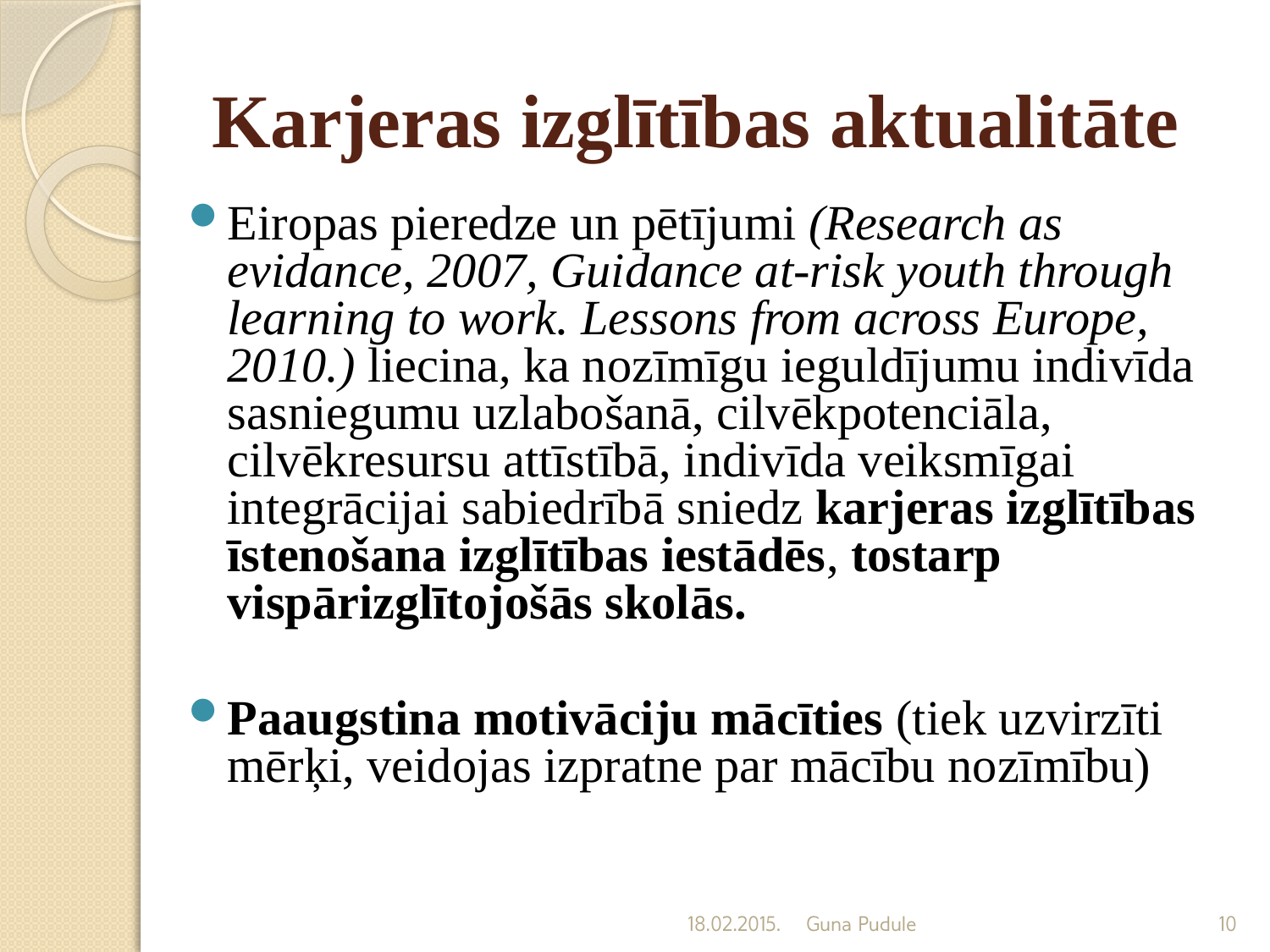

# Karjeras izglītības aktualitāte
Eiropas pieredze un pētījumi (Research as evidance, 2007, Guidance at-risk youth through learning to work. Lessons from across Europe, 2010.) liecina, ka nozīmīgu ieguldījumu indivīda sasniegumu uzlabošanā, cilvēkpotenciāla, cilvēkresursu attīstībā, indivīda veiksmīgai integrācijai sabiedrībā sniedz karjeras izglītības īstenošana izglītības iestādēs, tostarp vispārizglītojošās skolās.

Paaugstina motivāciju mācīties (tiek uzvirzīti  mērķi, veidojas izpratne par mācību nozīmību)
18.02.2015.
Guna Pudule
10